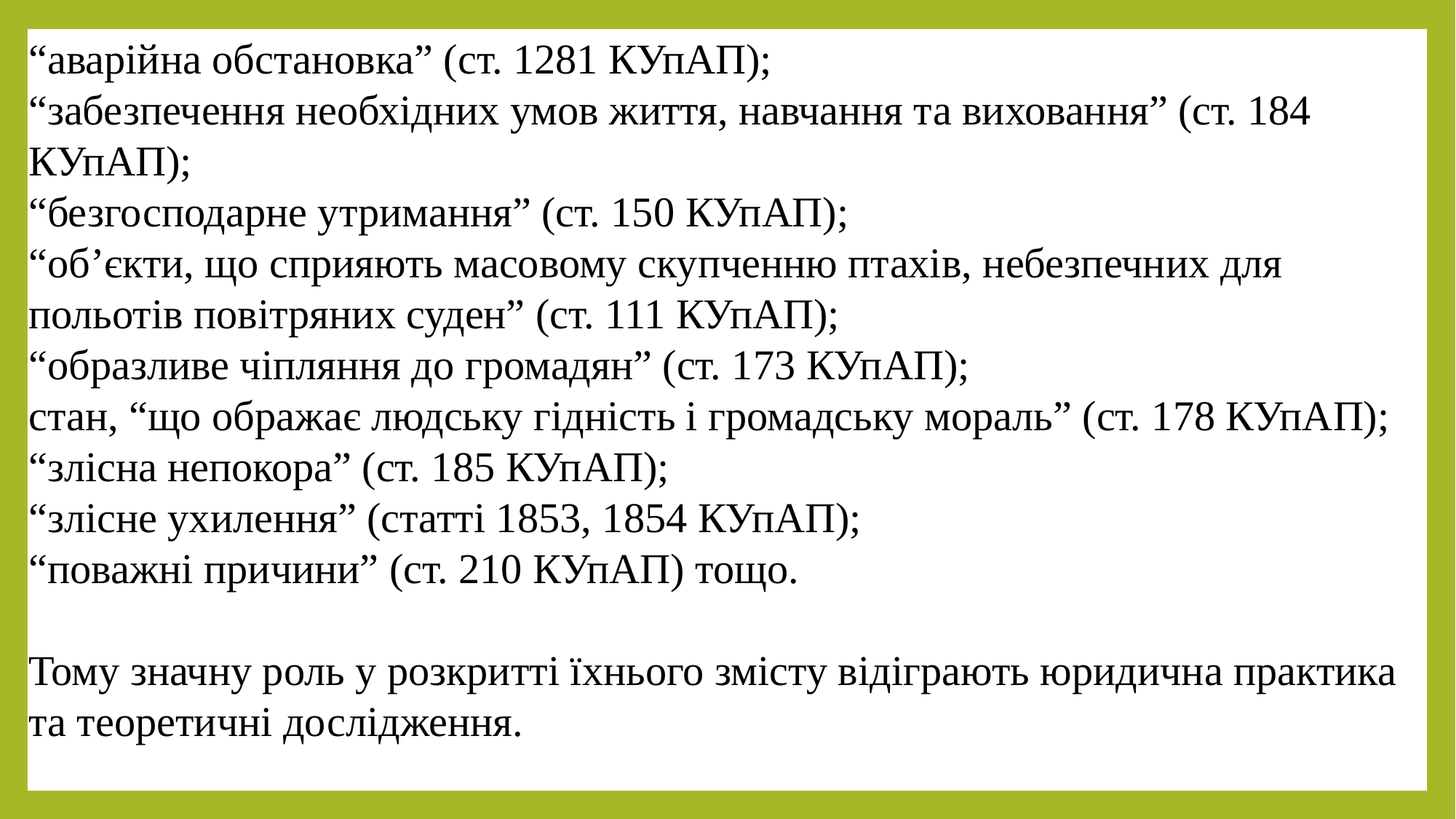

“аварійна обстановка” (ст. 1281 КУпАП);
“забезпечення необхідних умов життя, навчання та виховання” (ст. 184 КУпАП);
“безгосподарне утримання” (ст. 150 КУпАП);
“об’єкти, що сприяють масовому скупченню птахів, небезпечних для польотів повітряних суден” (ст. 111 КУпАП);
“образливе чіпляння до громадян” (ст. 173 КУпАП);
стан, “що ображає людську гідність і громадську мораль” (ст. 178 КУпАП);
“злісна непокора” (ст. 185 КУпАП);
“злісне ухилення” (статті 1853, 1854 КУпАП);
“поважні причини” (ст. 210 КУпАП) тощо.

Тому значну роль у розкритті їхнього змісту відіграють юридична практика та теоретичні дослідження.